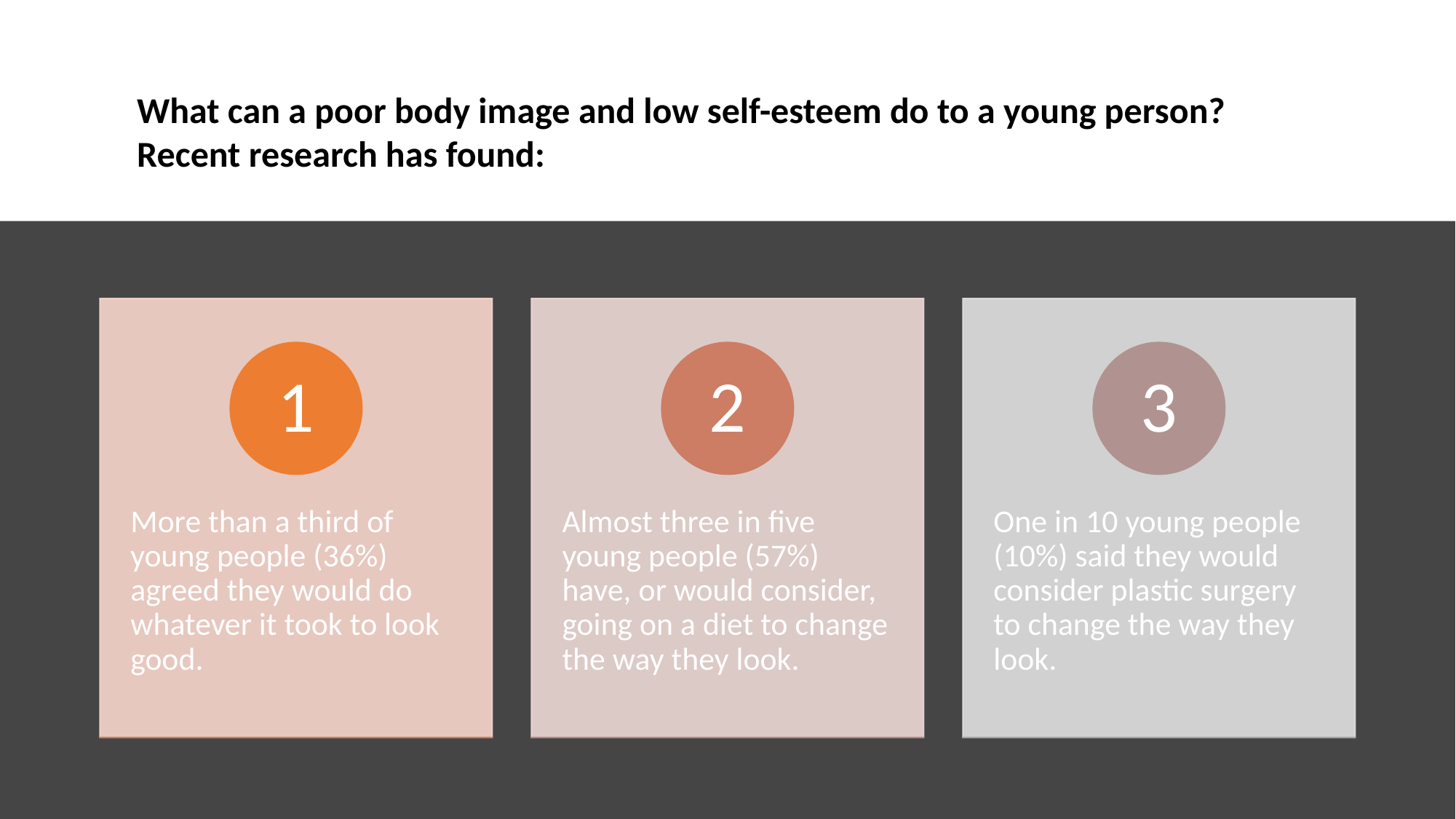

What can a poor body image and low self-esteem do to a young person?
Recent research has found:
More than a third of young people (36%) agreed they would do whatever it took to look good.
1
Almost three in five young people (57%) have, or would consider, going on a diet to change the way they look.
2
One in 10 young people (10%) said they would consider plastic surgery to change the way they look.
3